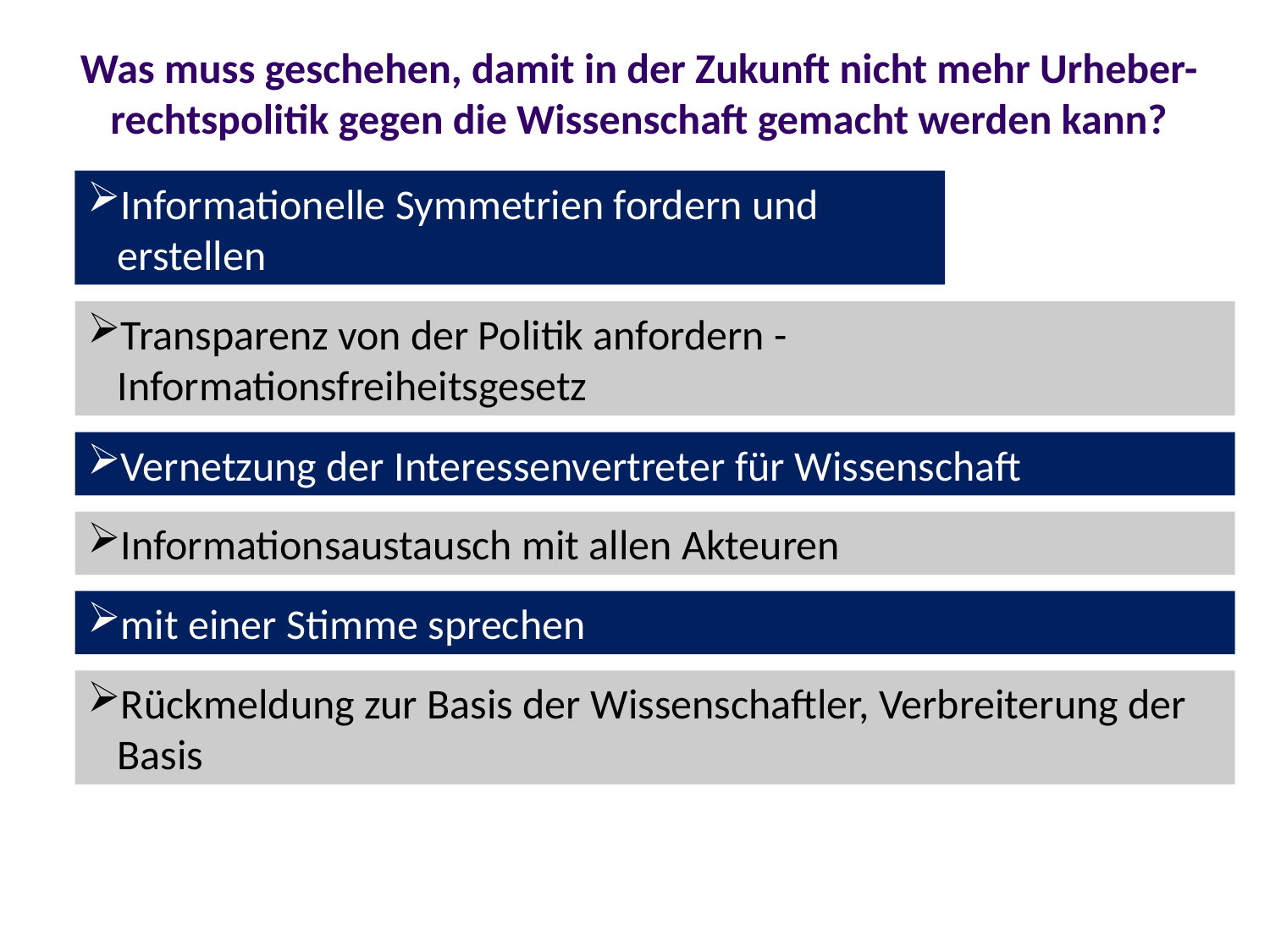

# Was muss geschehen, damit in der Zukunft nicht mehr Urheber-rechtspolitik gegen die Wissenschaft gemacht werden kann?
Informationelle Symmetrien fordern und erstellen
Transparenz von der Politik anfordern - Informationsfreiheitsgesetz
Vernetzung der Interessenvertreter für Wissenschaft
Informationsaustausch mit allen Akteuren
mit einer Stimme sprechen
Rückmeldung zur Basis der Wissenschaftler, Verbreiterung der Basis